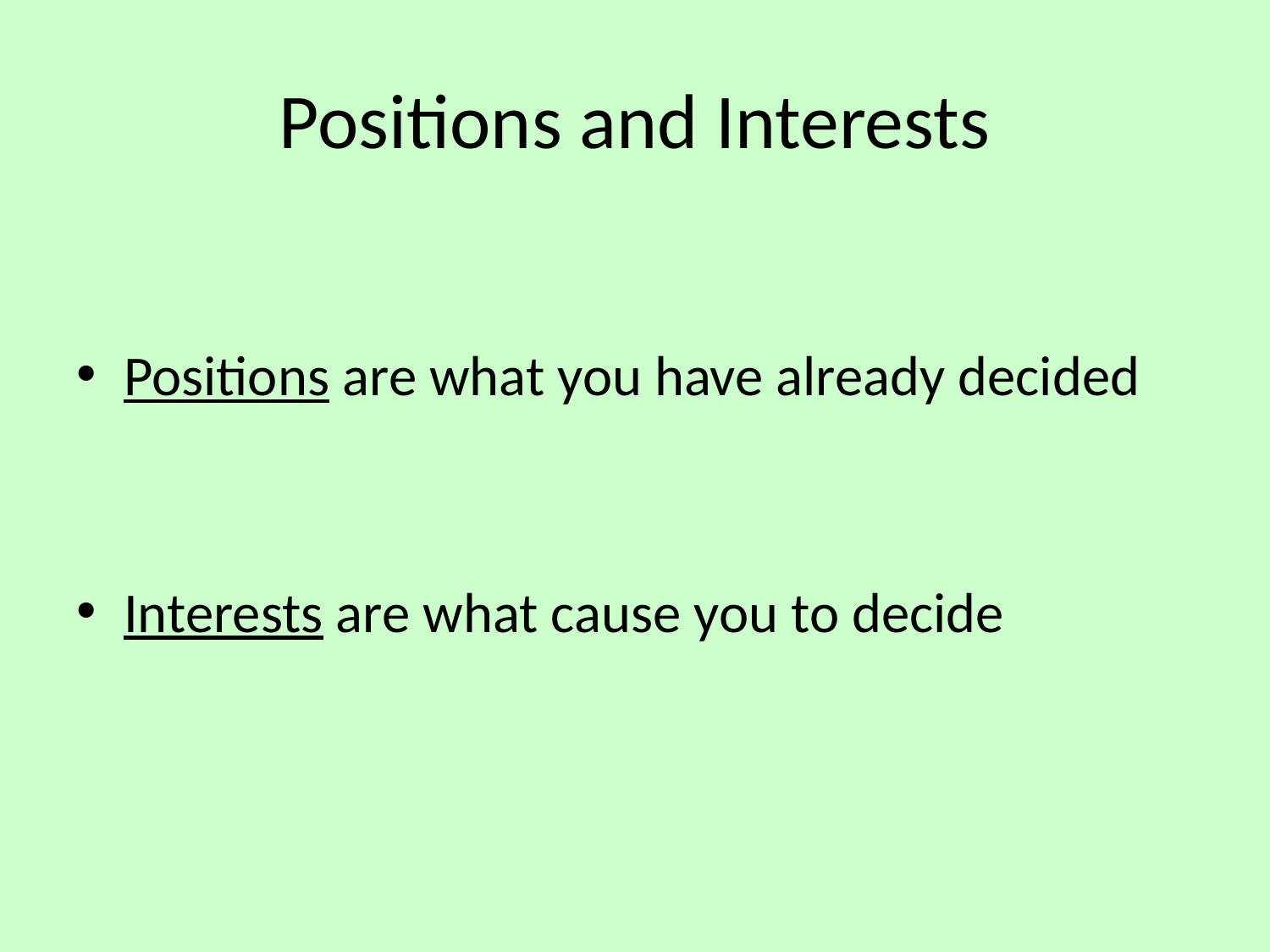

# Positions and Interests

Positions are what you have already decided

Interests are what cause you to decide